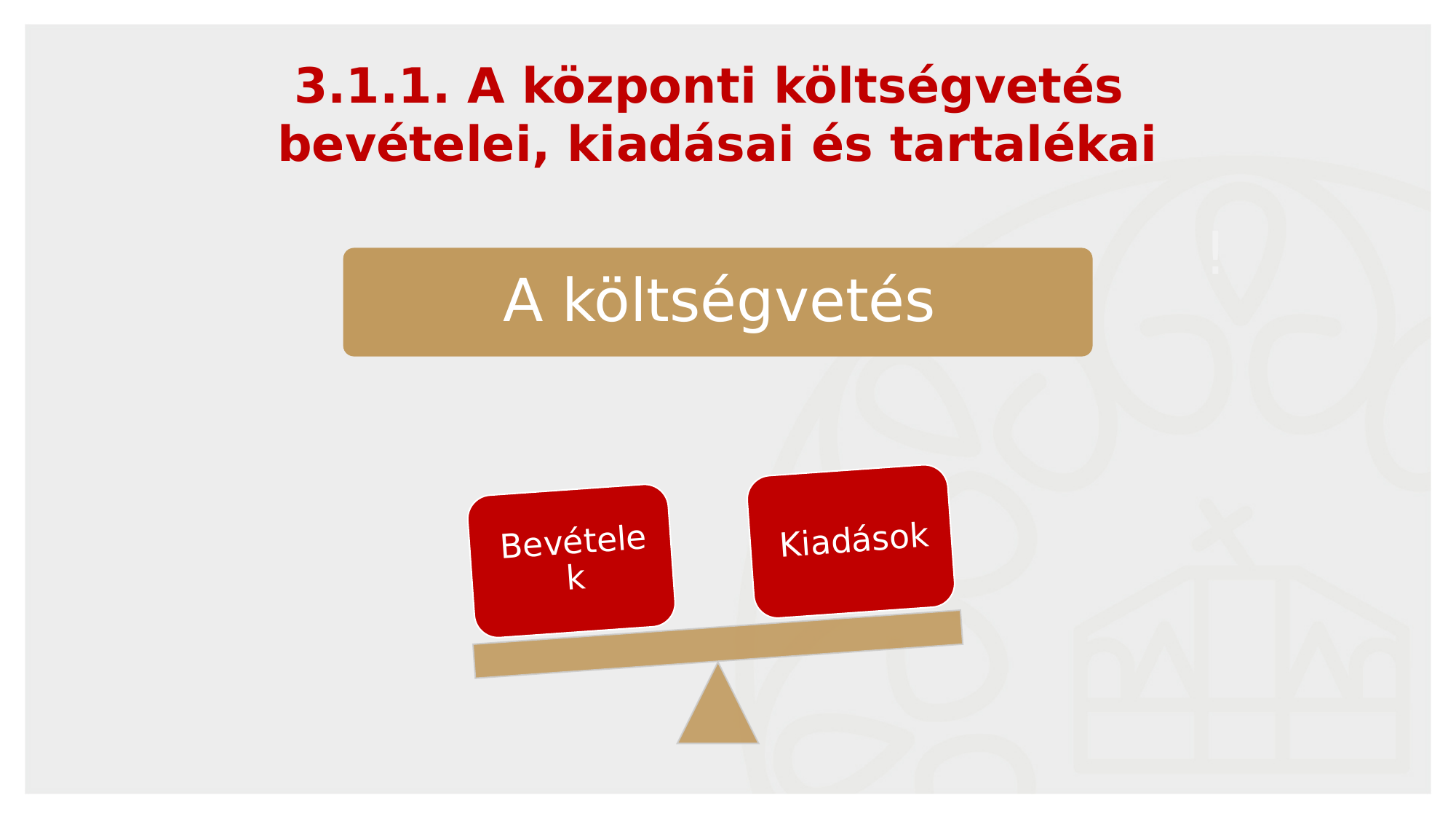

29
3.1.1. A központi költségvetés
bevételei, kiadásai és tartalékai
A költségvetés
!
Bevételek

Kiadások